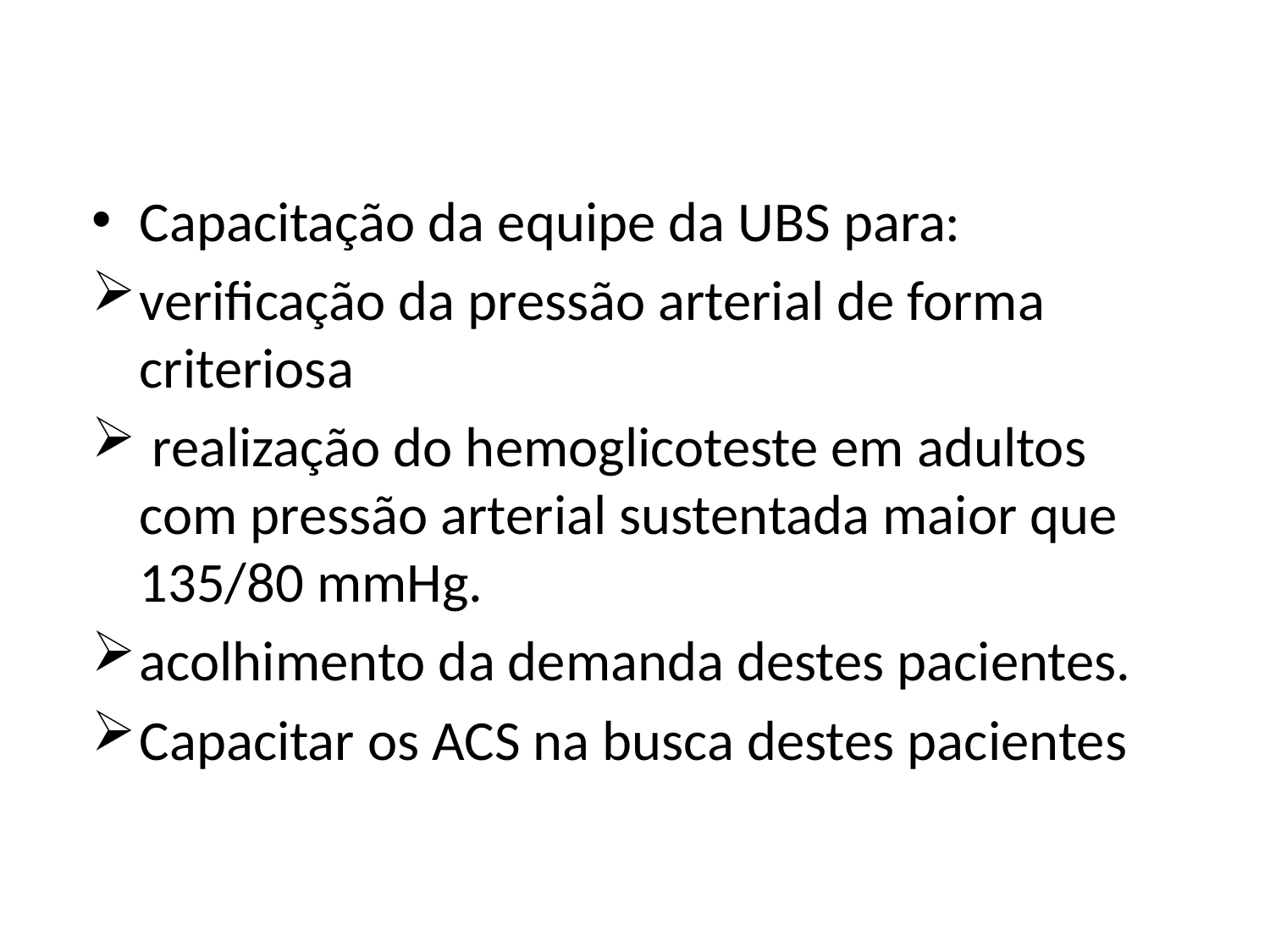

Capacitação da equipe da UBS para:
verificação da pressão arterial de forma criteriosa
 realização do hemoglicoteste em adultos com pressão arterial sustentada maior que 135/80 mmHg.
acolhimento da demanda destes pacientes.
Capacitar os ACS na busca destes pacientes